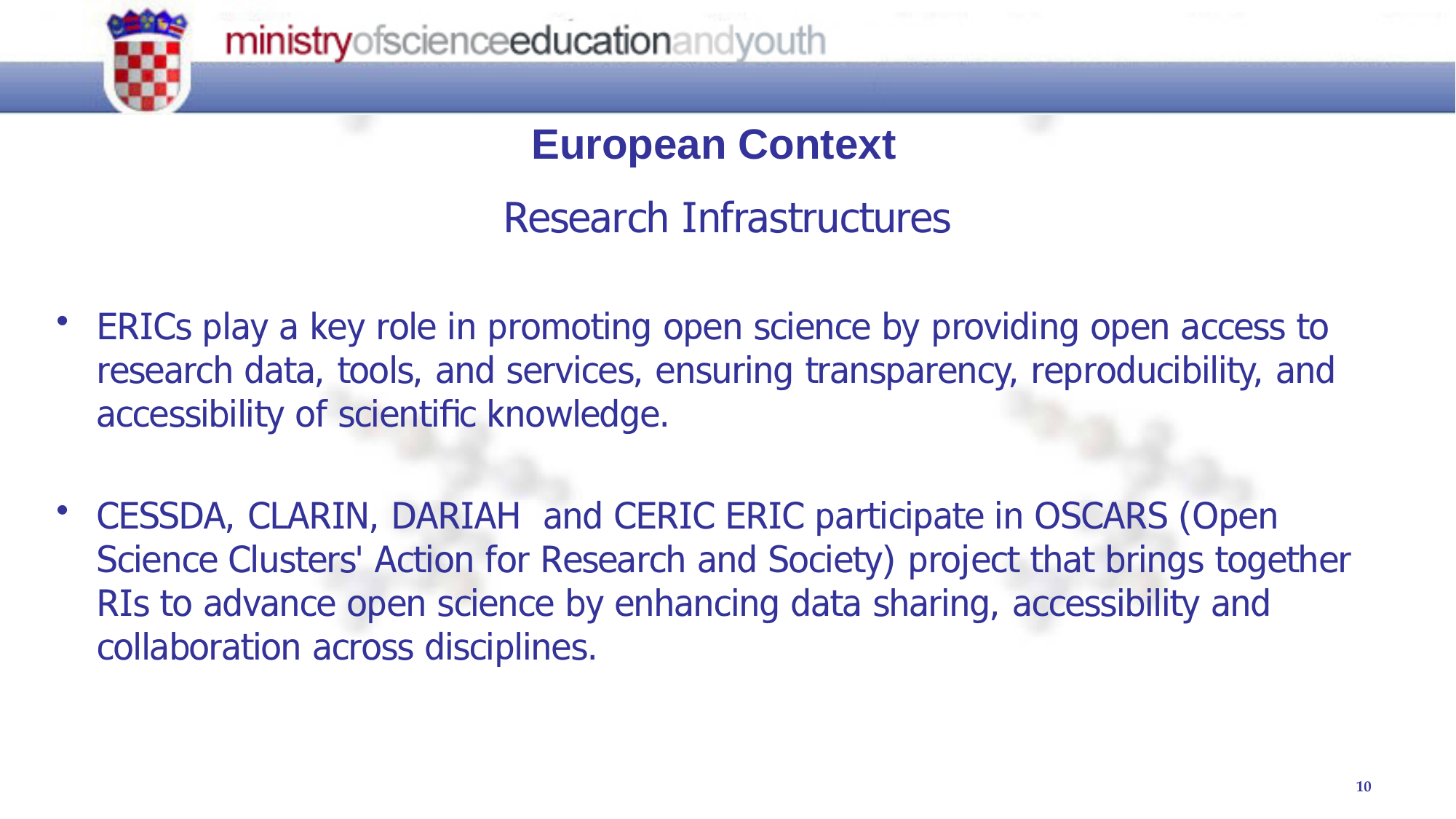

European Context
# Research Infrastructures
ERICs play a key role in promoting open science by providing open access to research data, tools, and services, ensuring transparency, reproducibility, and accessibility of scientific knowledge.

CESSDA, CLARIN, DARIAH  and CERIC ERIC participate in OSCARS (Open Science Clusters' Action for Research and Society) project that brings together RIs to advance open science by enhancing data sharing, accessibility and collaboration across disciplines.

10